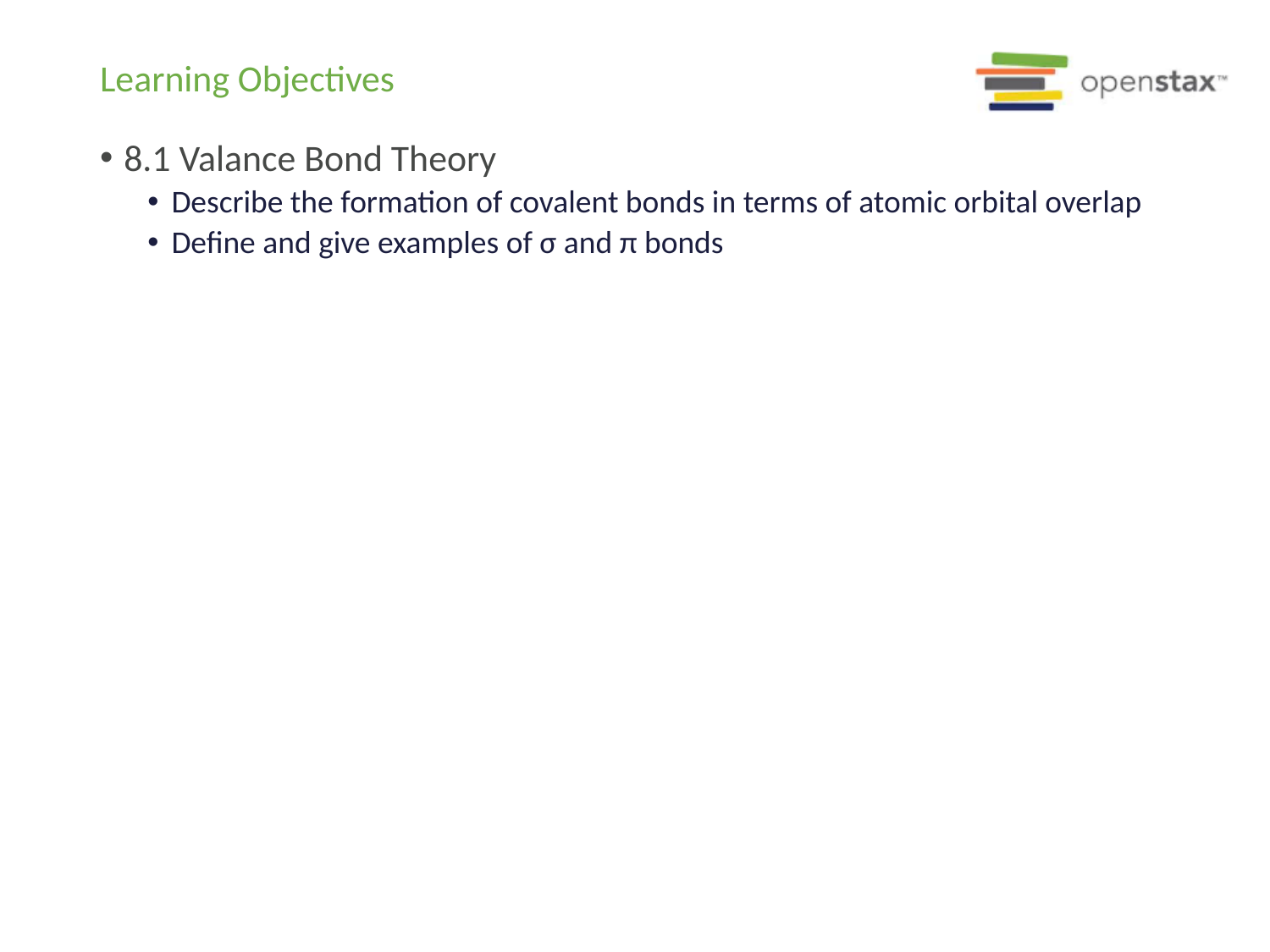

# Learning Objectives
8.1 Valance Bond Theory
Describe the formation of covalent bonds in terms of atomic orbital overlap
Define and give examples of σ and π bonds